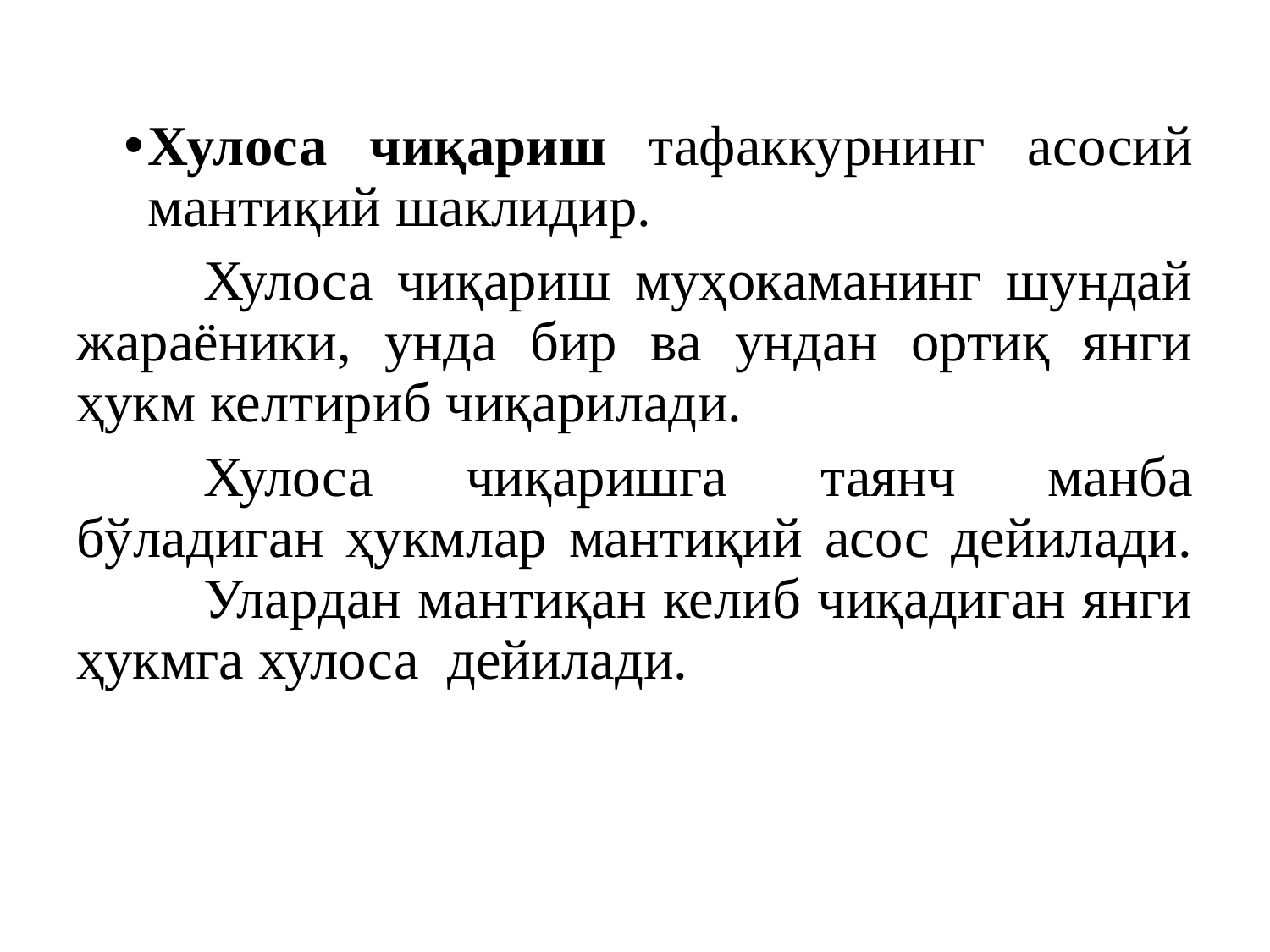

Хулоса чиқариш тафаккурнинг асосий мантиқий шаклидир.
	Хулоса чиқариш муҳокаманинг шундай жараёники, унда бир ва ундан ортиқ янги ҳукм келтириб чиқарилади.
	Хулоса чиқаришга таянч манба бўладиган ҳукмлар мантиқий асос дейилади. 	Улардан мантиқан келиб чиқадиган янги ҳукмга хулоса  дейилади.